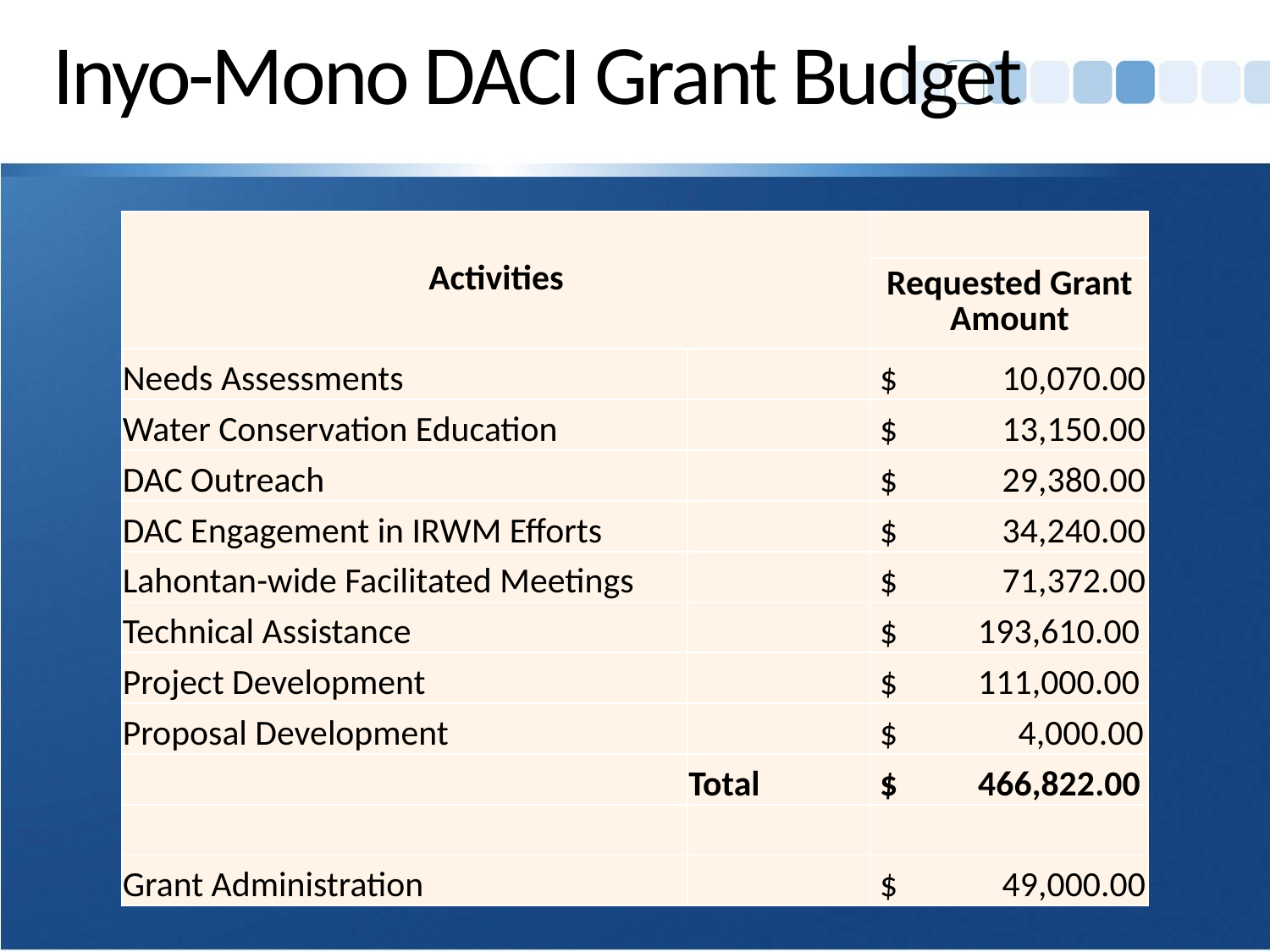

# Inyo-Mono DACI Grant Budget
| Activities |  |  |
| --- | --- | --- |
|  |  | Requested Grant Amount |
| Needs Assessments |  | $ 10,070.00 |
| Water Conservation Education |  | $ 13,150.00 |
| DAC Outreach |  | $ 29,380.00 |
| DAC Engagement in IRWM Efforts |  | $ 34,240.00 |
| Lahontan-wide Facilitated Meetings |  | $ 71,372.00 |
| Technical Assistance |  | $ 193,610.00 |
| Project Development |  | $ 111,000.00 |
| Proposal Development |  | $ 4,000.00 |
|  | Total | $ 466,822.00 |
|  |  |  |
| Grant Administration |  | $ 49,000.00 |